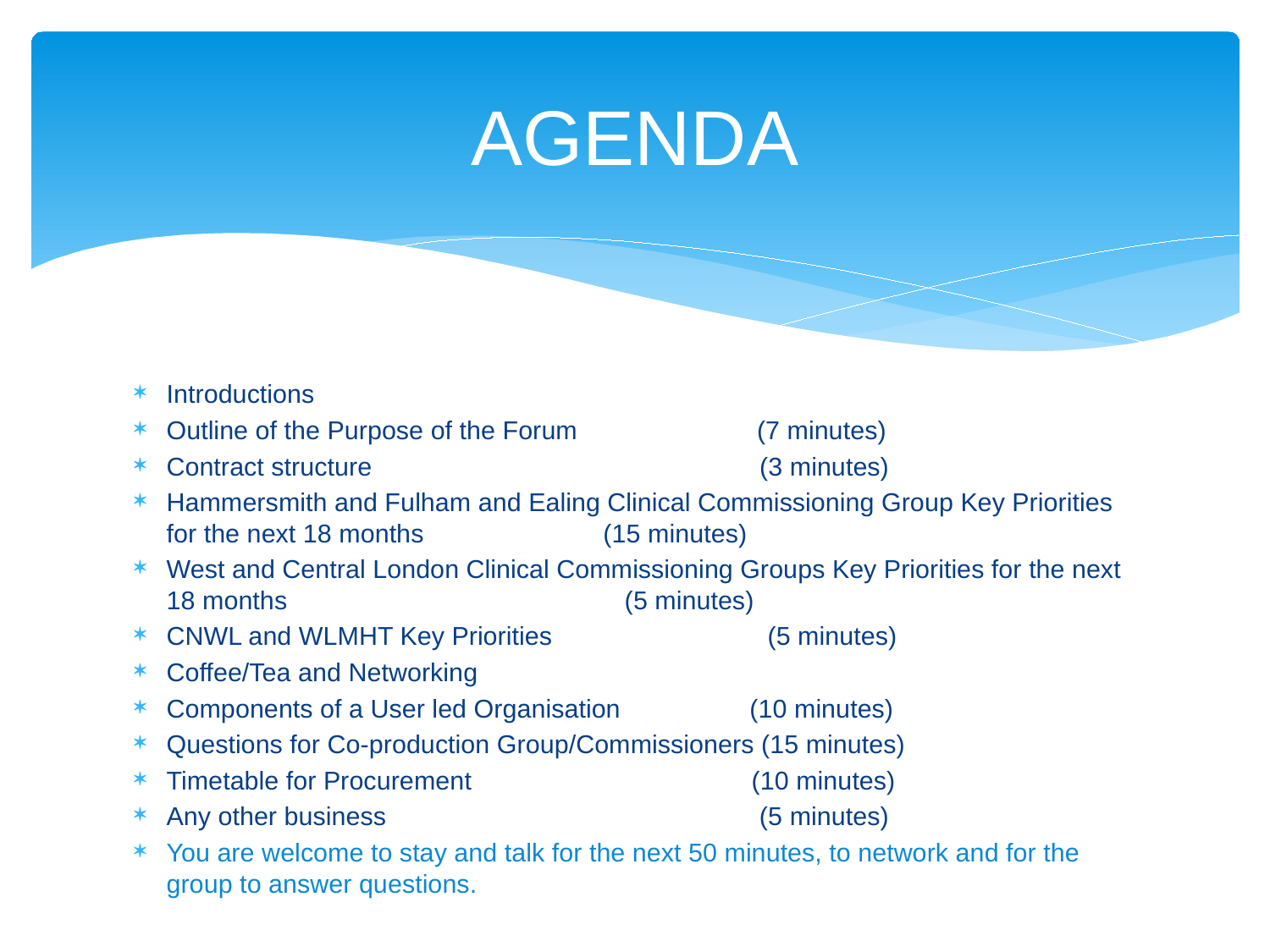

# AGENDA
Introductions
Outline of the Purpose of the Forum                         (7 minutes)
Contract structure                                                      (3 minutes)
Hammersmith and Fulham and Ealing Clinical Commissioning Group Key Priorities for the next 18 months                         (15 minutes)
West and Central London Clinical Commissioning Groups Key Priorities for the next 18 months                                               (5 minutes)
CNWL and WLMHT Key Priorities                              (5 minutes)
Coffee/Tea and Networking
Components of a User led Organisation                  (10 minutes)
Questions for Co-production Group/Commissioners (15 minutes)
Timetable for Procurement                                       (10 minutes)
Any other business                                                    (5 minutes)
You are welcome to stay and talk for the next 50 minutes, to network and for the group to answer questions.